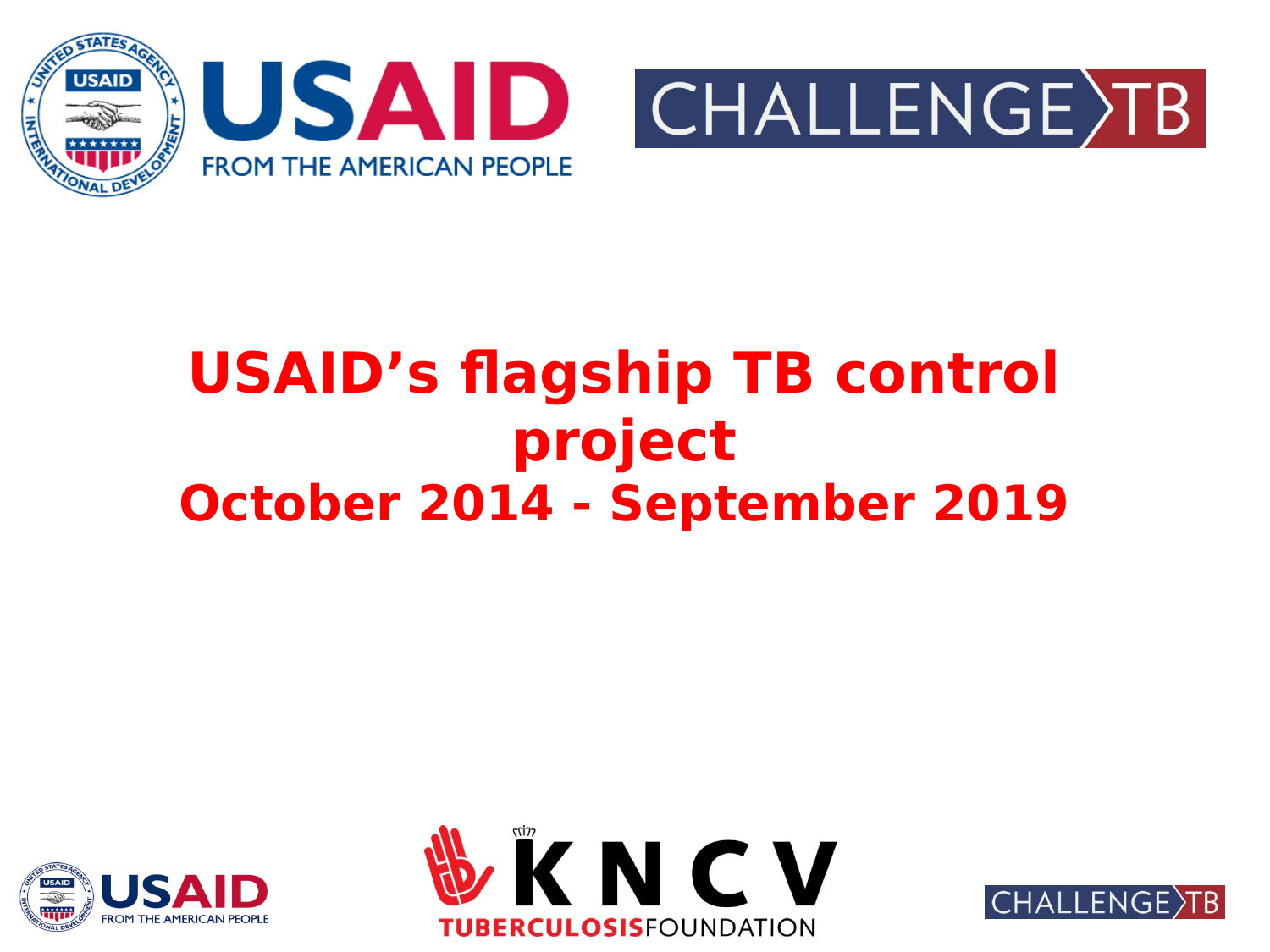

# USAID’s flagship TB control project October 2014 - September 2019